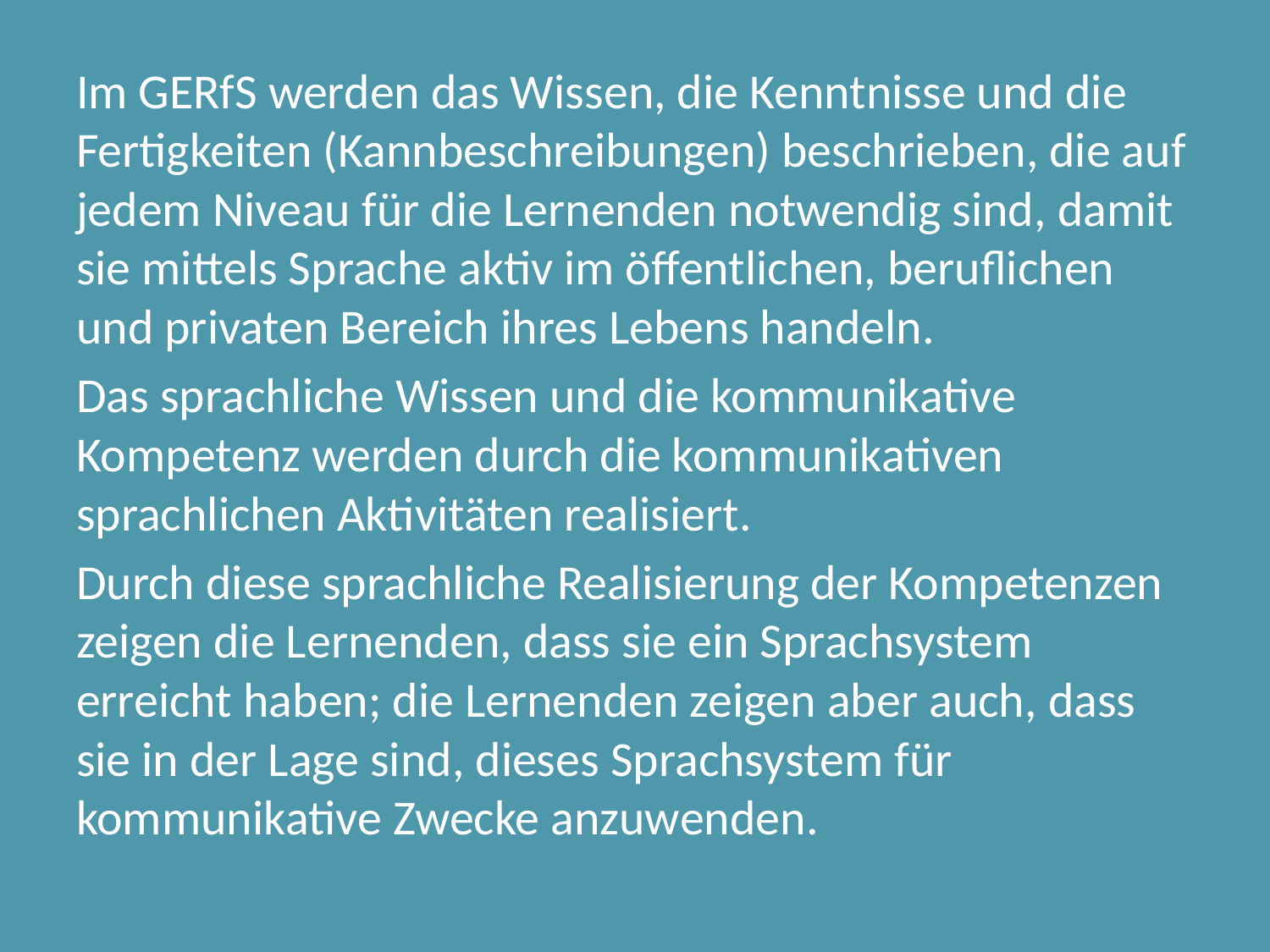

Im GERfS werden das Wissen, die Kenntnisse und die Fertigkeiten (Kannbeschreibungen) beschrieben, die auf jedem Niveau für die Lernenden notwendig sind, damit sie mittels Sprache aktiv im öffentlichen, beruflichen und privaten Bereich ihres Lebens handeln.
Das sprachliche Wissen und die kommunikative Kompetenz werden durch die kommunikativen sprachlichen Aktivitäten realisiert.
Durch diese sprachliche Realisierung der Kompetenzen zeigen die Lernenden, dass sie ein Sprachsystem erreicht haben; die Lernenden zeigen aber auch, dass sie in der Lage sind, dieses Sprachsystem für kommunikative Zwecke anzuwenden.